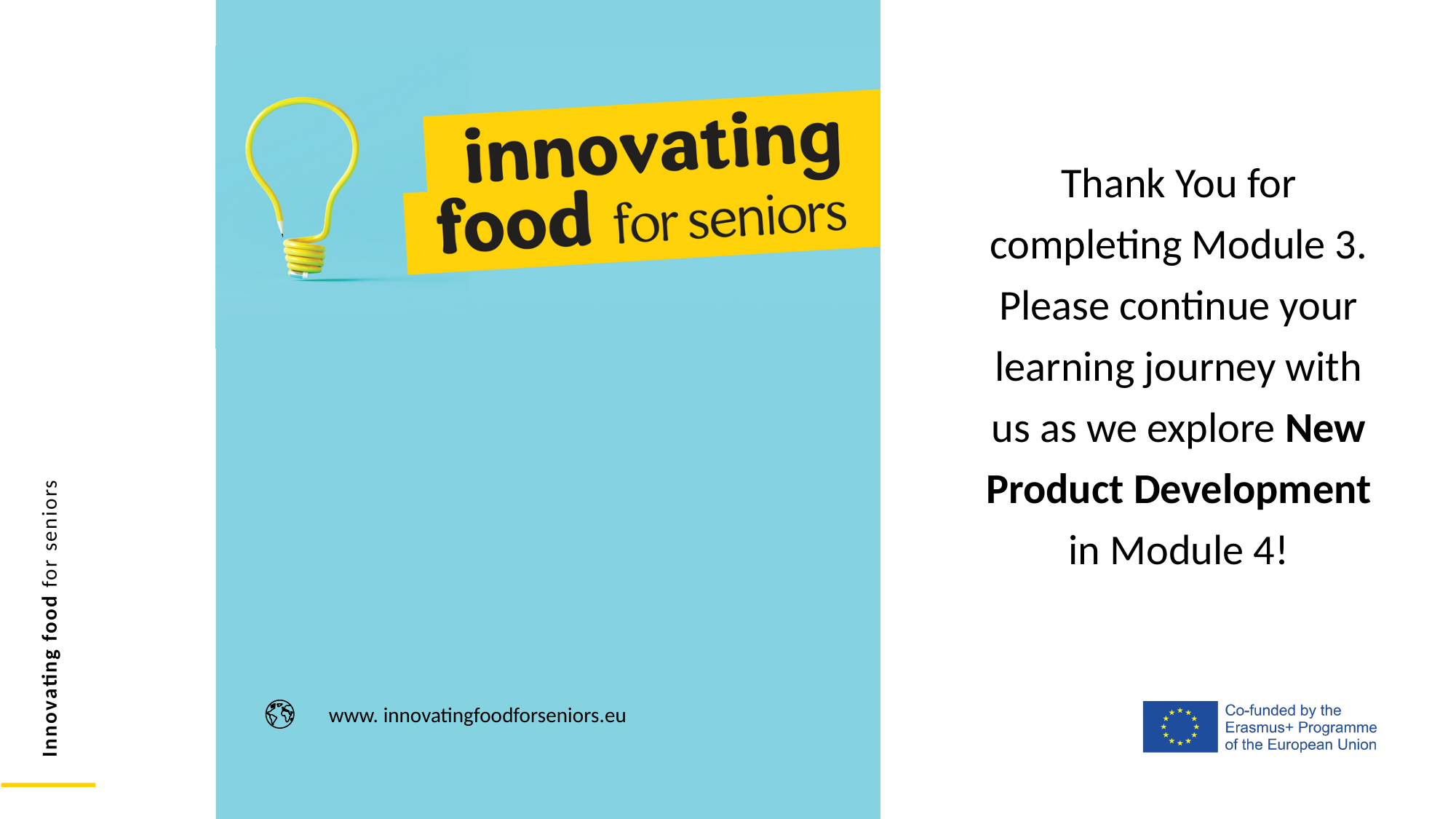

Thank You for completing Module 3. Please continue your learning journey with us as we explore New Product Development in Module 4!
www. innovatingfoodforseniors.eu